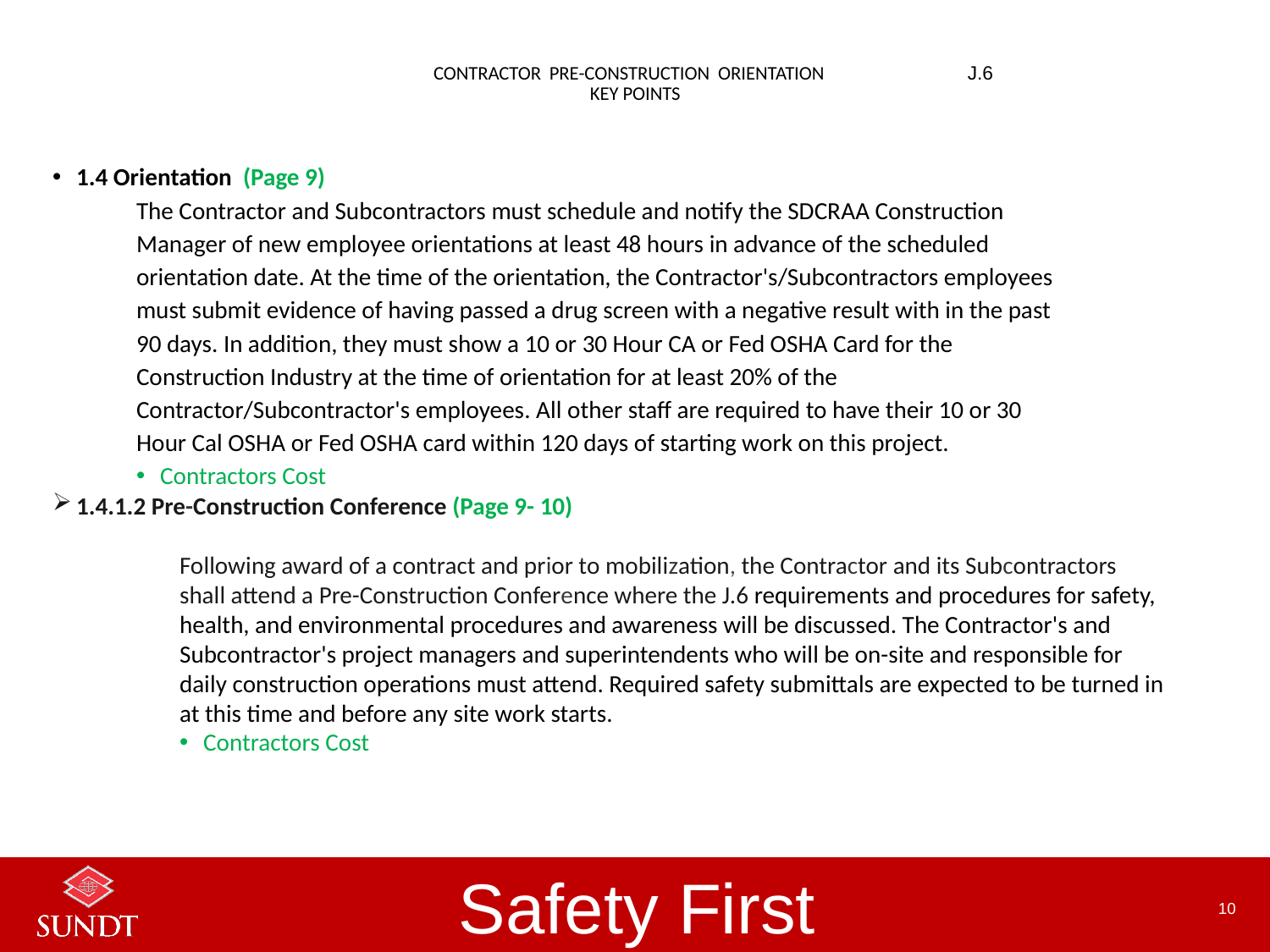

# CONTRACTOR  PRE-CONSTRUCTION  ORIENTATION                                  J.6 KEY POINTS
1.4 Orientation  (Page 9)
The Contractor and Subcontractors must schedule and notify the SDCRAA Construction
Manager of new employee orientations at least 48 hours in advance of the scheduled
orientation date. At the time of the orientation, the Contractor's/Subcontractors employees
must submit evidence of having passed a drug screen with a negative result with in the past
90 days. In addition, they must show a 10 or 30 Hour CA or Fed OSHA Card for the
Construction Industry at the time of orientation for at least 20% of the
Contractor/Subcontractor's employees. All other staff are required to have their 10 or 30
Hour Cal OSHA or Fed OSHA card within 120 days of starting work on this project.
Contractors Cost
1.4.1.2 Pre-Construction Conference (Page 9- 10)

Following award of a contract and prior to mobilization, the Contractor and its Subcontractors
shall attend a Pre-Construction Conference where the J.6 requirements and procedures for safety,
health, and environmental procedures and awareness will be discussed. The Contractor's and
Subcontractor's project managers and superintendents who will be on-site and responsible for
daily construction operations must attend. Required safety submittals are expected to be turned in
at this time and before any site work starts.
Contractors Cost

Safety First
10